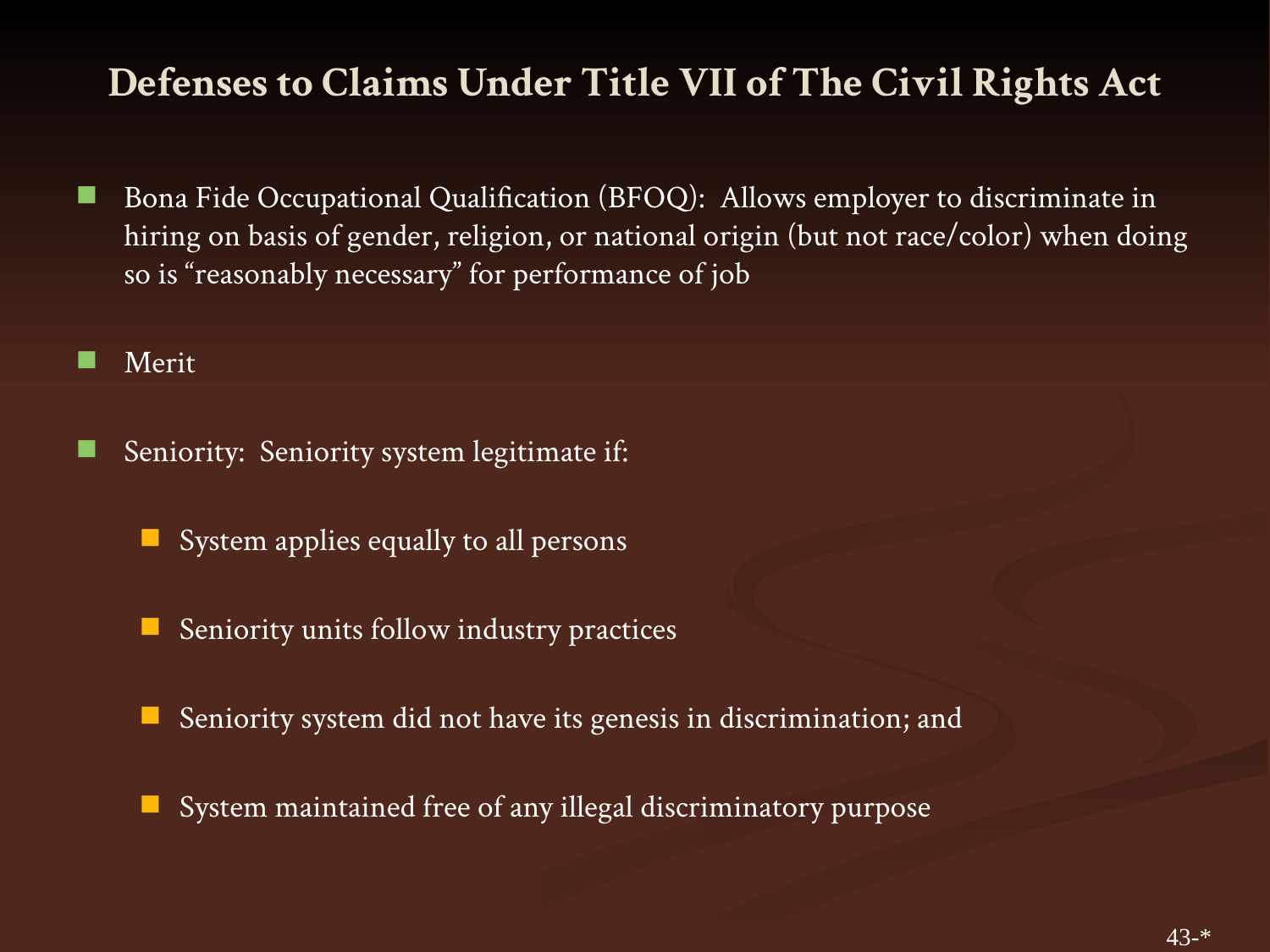

# Defenses to Claims Under Title VII of The Civil Rights Act
Bona Fide Occupational Qualification (BFOQ):  Allows employer to discriminate in hiring on basis of gender, religion, or national origin (but not race/color) when doing so is “reasonably necessary” for performance of job

Merit

Seniority:  Seniority system legitimate if:

System applies equally to all persons

Seniority units follow industry practices

Seniority system did not have its genesis in discrimination; and

System maintained free of any illegal discriminatory purpose

43-*